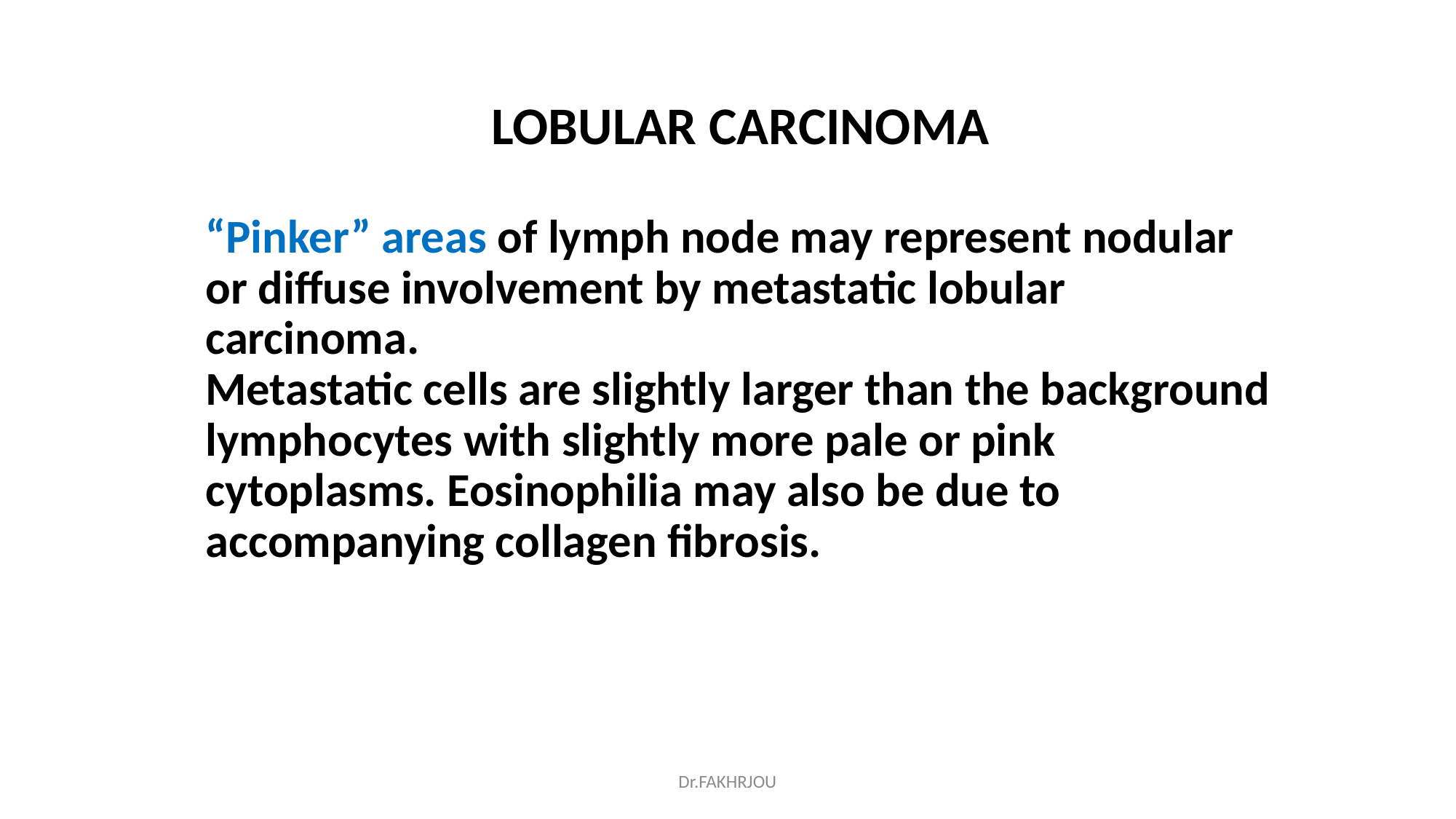

LOBULAR CARCINOMA
# “Pinker” areas of lymph node may represent nodular or diffuse involvement by metastatic lobular carcinoma. Metastatic cells are slightly larger than the background lymphocytes with slightly more pale or pink cytoplasms. Eosinophilia may also be due to accompanying collagen fibrosis.
Dr.FAKHRJOU